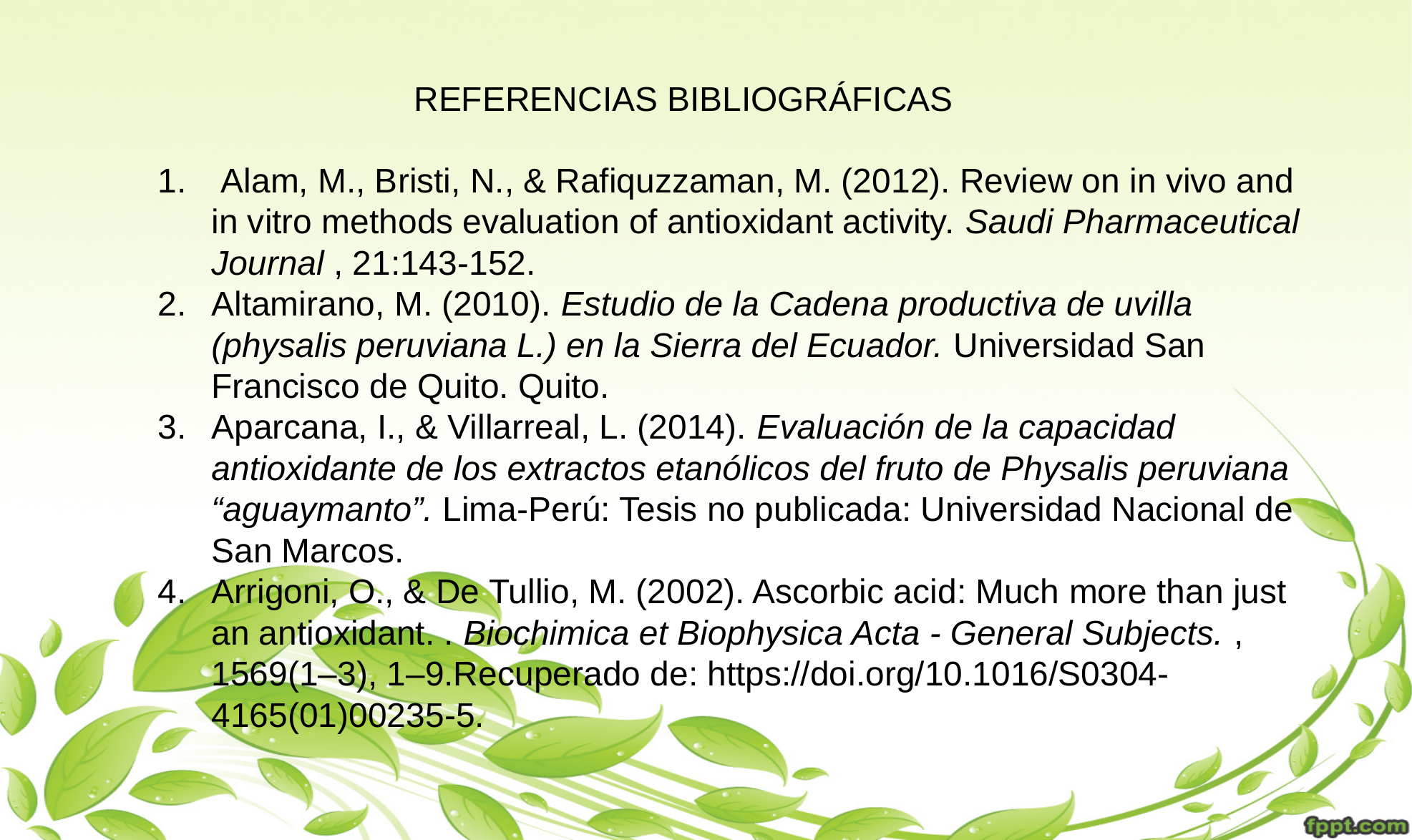

REFERENCIAS BIBLIOGRÁFICAS
 Alam, M., Bristi, N., & Rafiquzzaman, M. (2012). Review on in vivo and in vitro methods evaluation of antioxidant activity. Saudi Pharmaceutical Journal , 21:143-152.
Altamirano, M. (2010). Estudio de la Cadena productiva de uvilla (physalis peruviana L.) en la Sierra del Ecuador. Universidad San Francisco de Quito. Quito.
Aparcana, I., & Villarreal, L. (2014). Evaluación de la capacidad antioxidante de los extractos etanólicos del fruto de Physalis peruviana “aguaymanto”. Lima-Perú: Tesis no publicada: Universidad Nacional de San Marcos.
Arrigoni, O., & De Tullio, M. (2002). Ascorbic acid: Much more than just an antioxidant. . Biochimica et Biophysica Acta - General Subjects. , 1569(1–3), 1–9.Recuperado de: https://doi.org/10.1016/S0304-4165(01)00235-5.